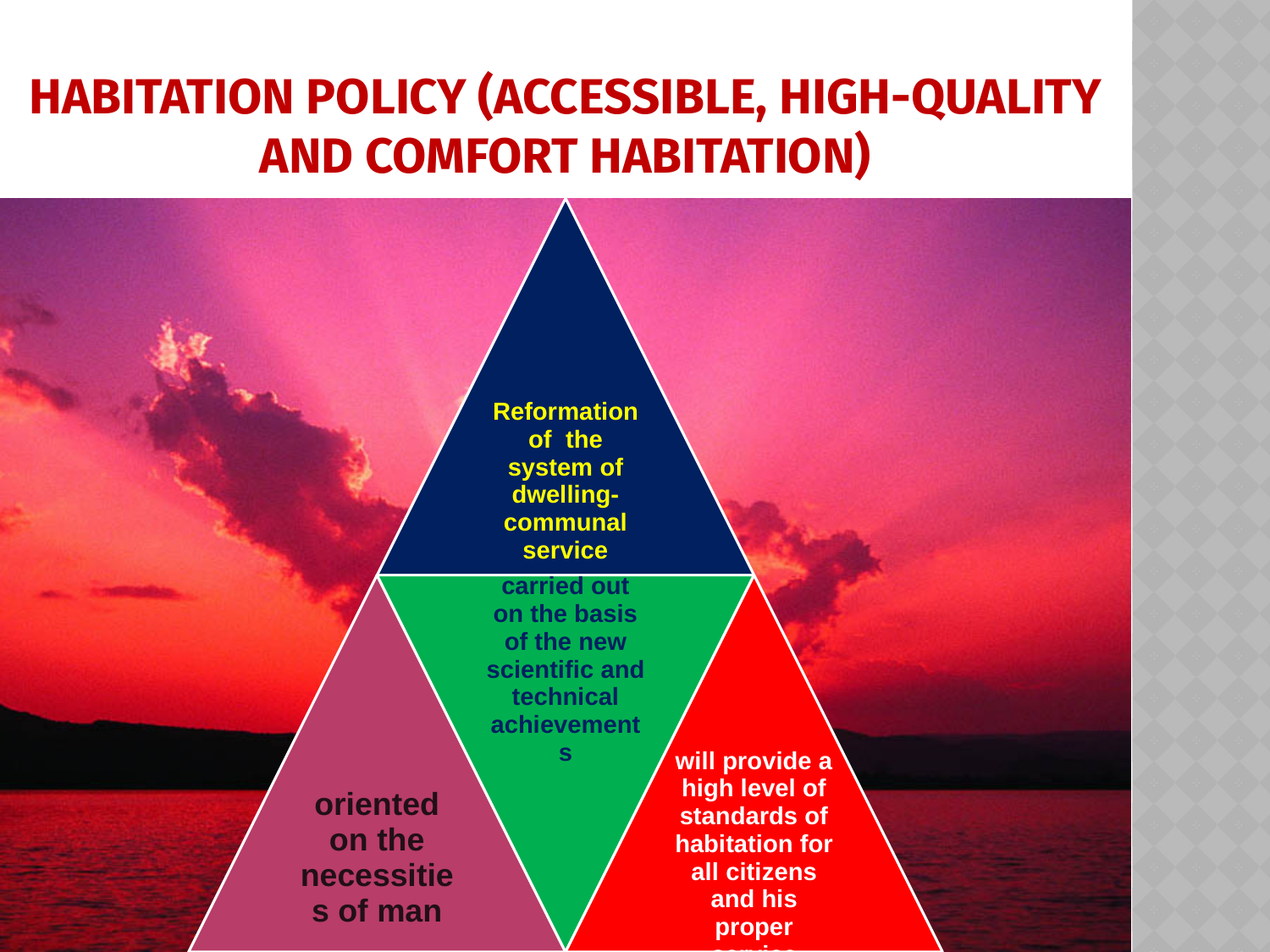

# habitation policy (accessible, high-quality and comfort habitation)
Reformation of  the system of dwelling-communal service
oriented on the necessities of man
carried out on the basis of the new scientific and technical achievements